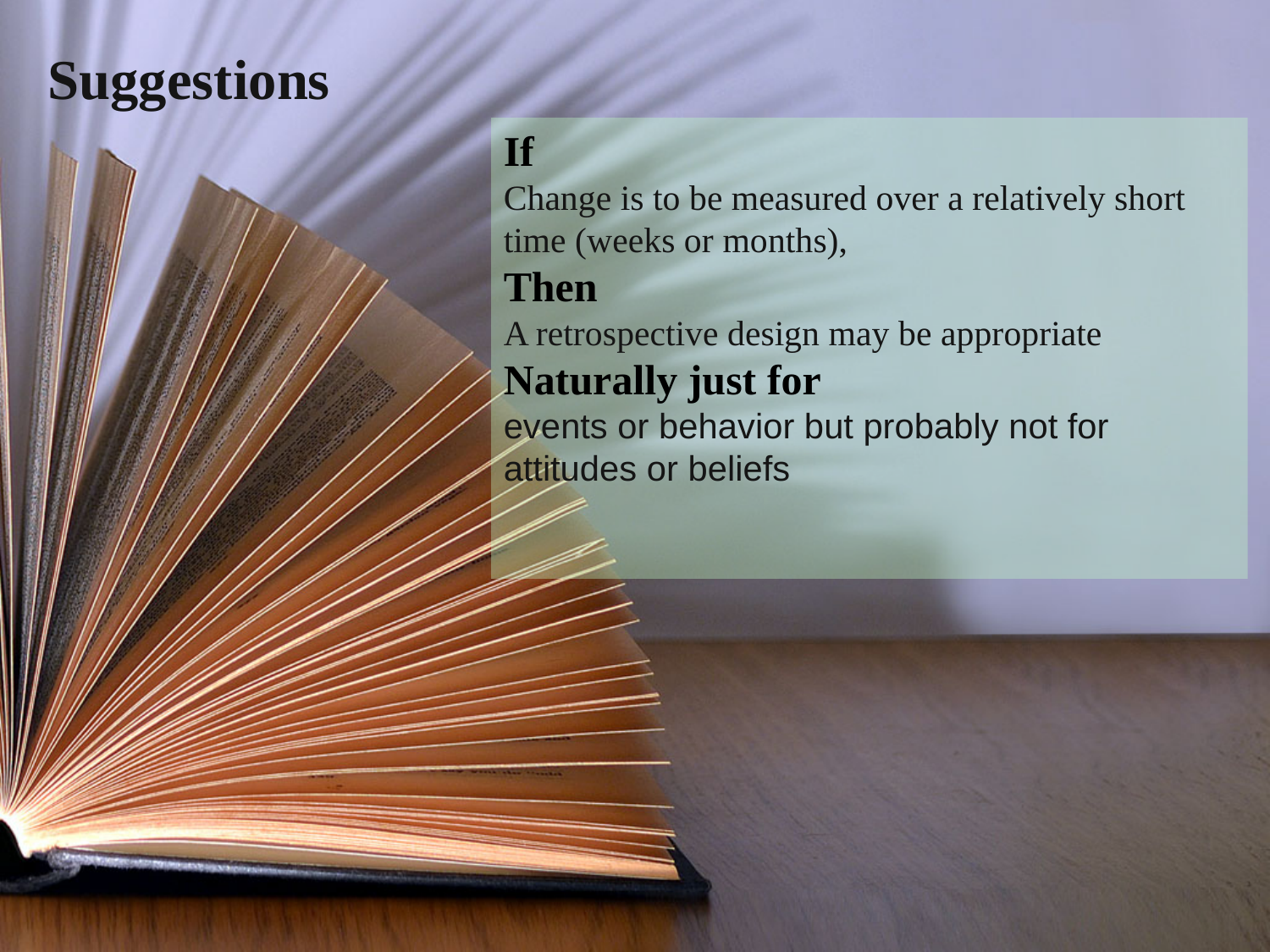

Suggestions
If
Change is to be measured over a relatively short time (weeks or months),
Then
A retrospective design may be appropriate Naturally just for
events or behavior but probably not for attitudes or beliefs